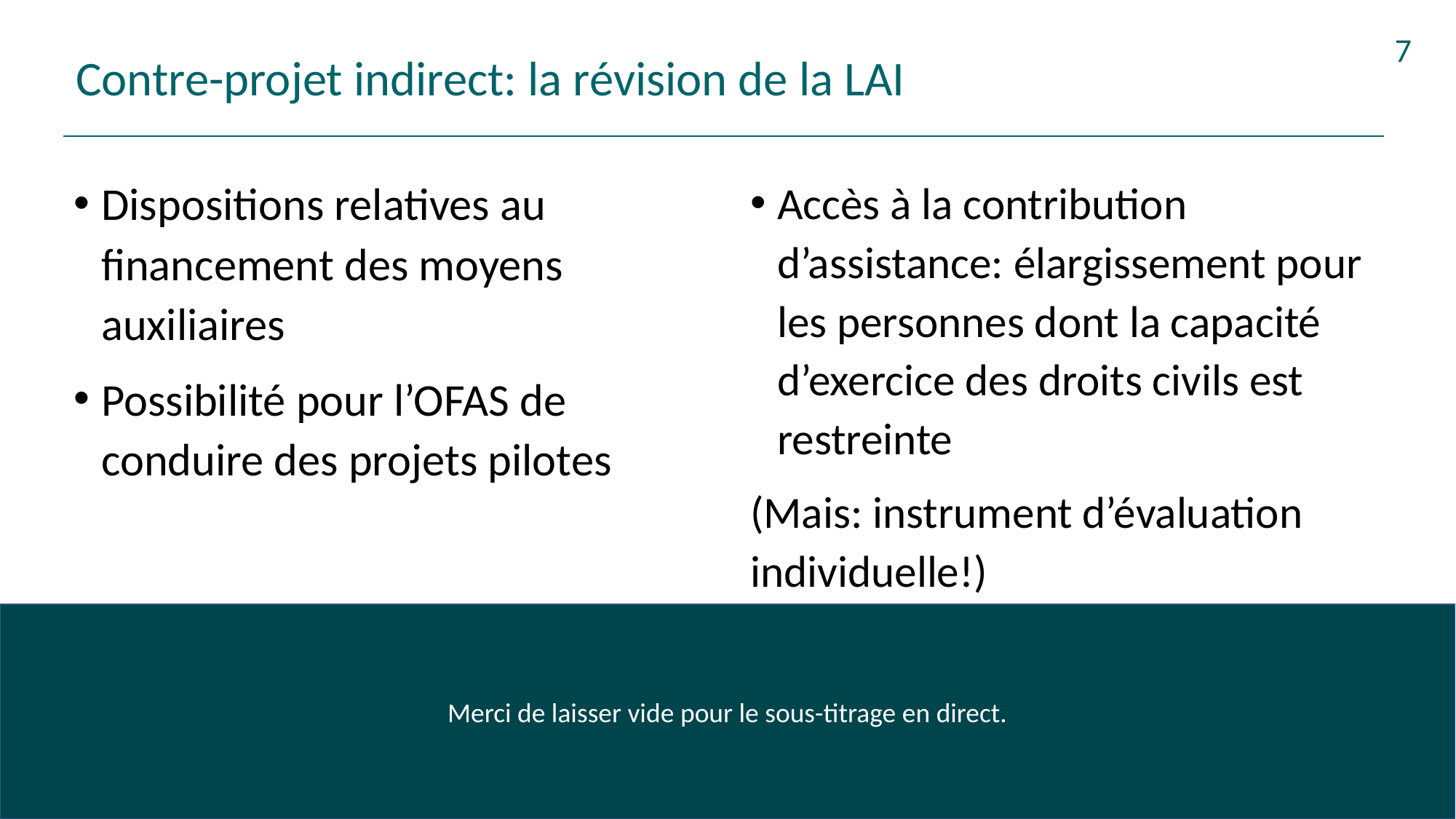

# Contre-projet indirect: la révision de la LAI
7
Dispositions relatives au financement des moyens auxiliaires
Possibilité pour l’OFAS de conduire des projets pilotes
Accès à la contribution d’assistance: élargissement pour les personnes dont la capacité d’exercice des droits civils est restreinte
(Mais: instrument d’évaluation individuelle!)